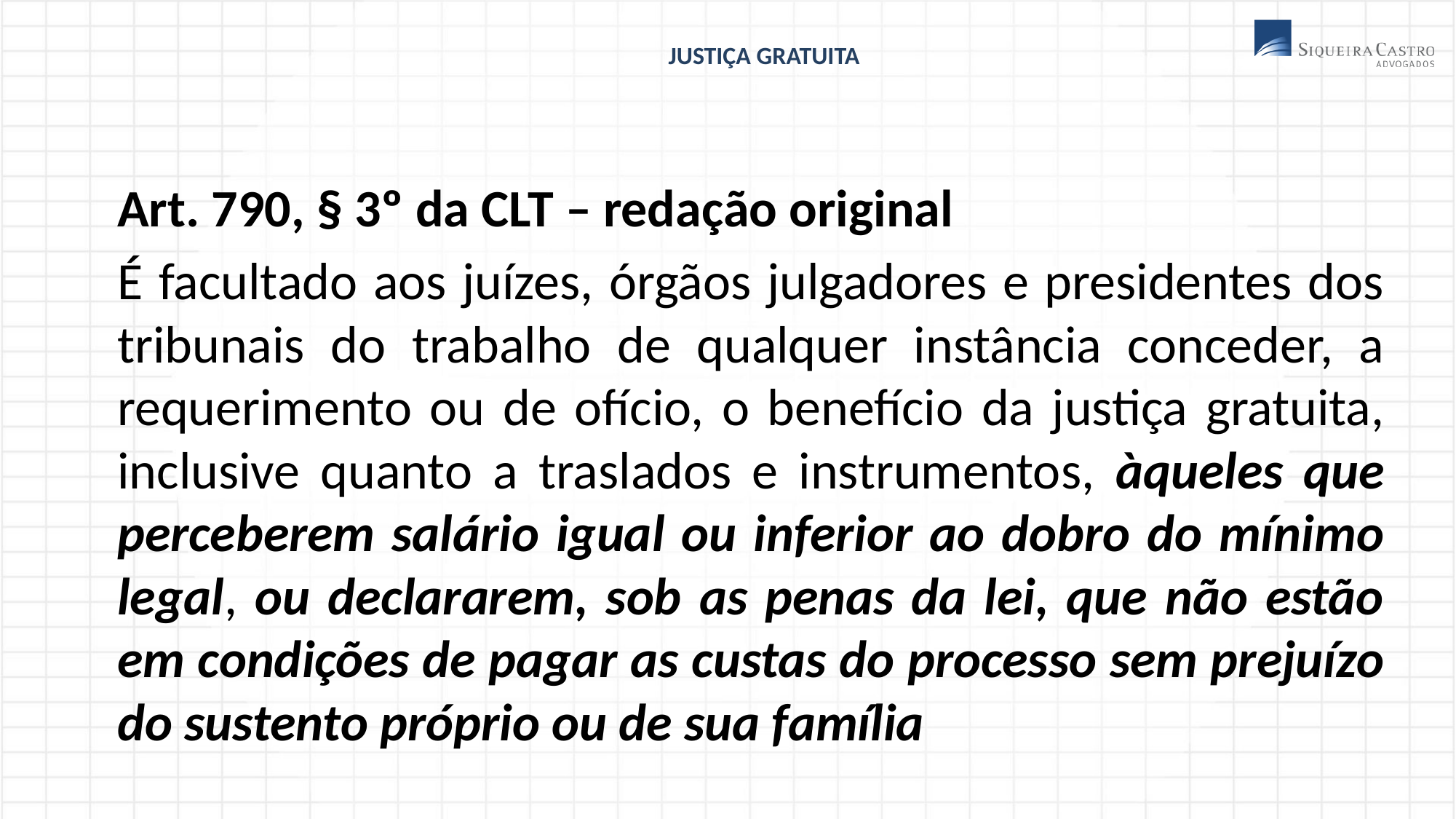

# JUSTIÇA GRATUITA
Art. 790, § 3º da CLT – redação original
É facultado aos juízes, órgãos julgadores e presidentes dos tribunais do trabalho de qualquer instância conceder, a requerimento ou de ofício, o benefício da justiça gratuita, inclusive quanto a traslados e instrumentos, àqueles que perceberem salário igual ou inferior ao dobro do mínimo legal, ou declararem, sob as penas da lei, que não estão em condições de pagar as custas do processo sem prejuízo do sustento próprio ou de sua família